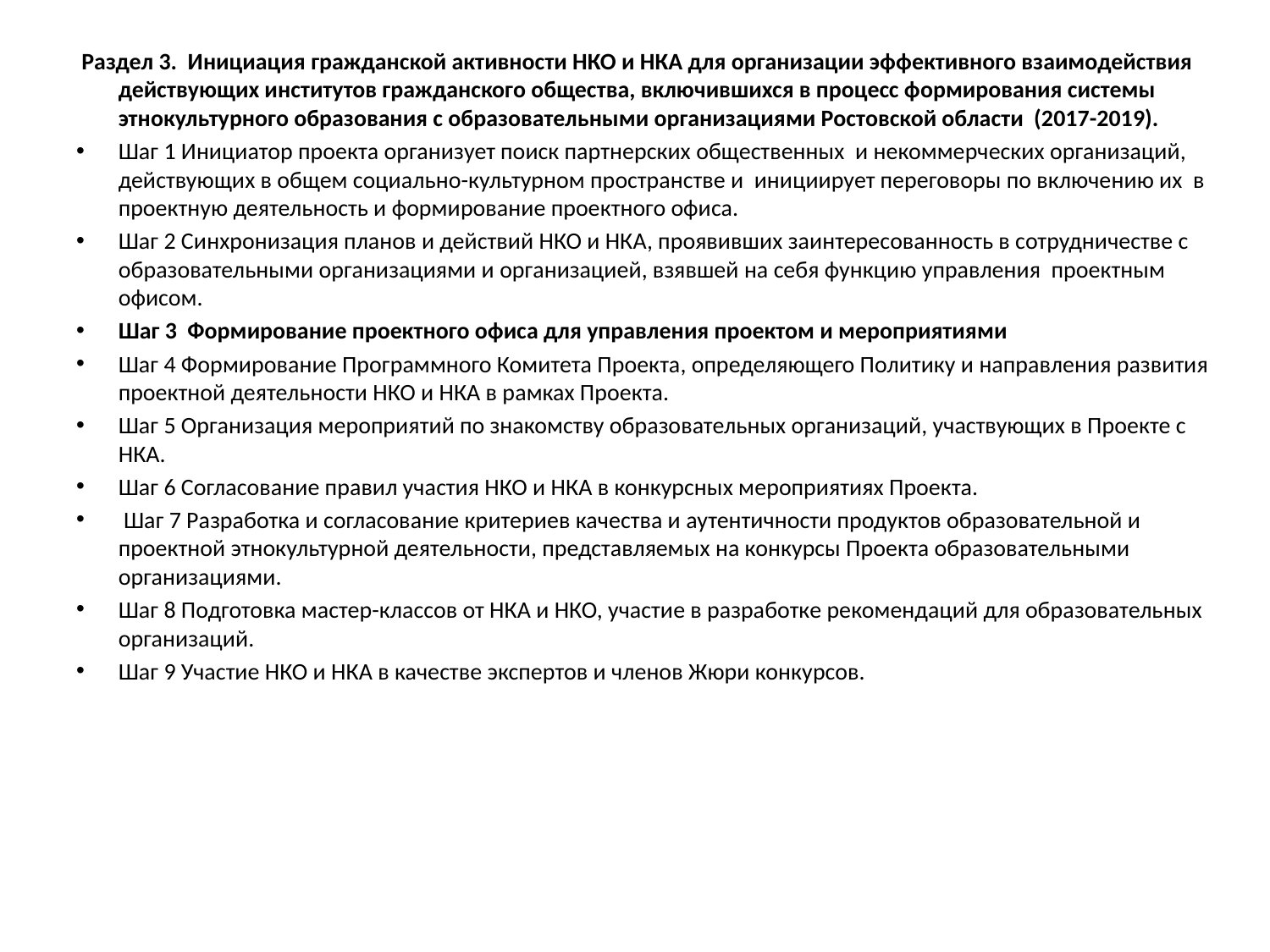

Раздел 3.  Инициация гражданской активности НКО и НКА для организации эффективного взаимодействия  действующих институтов гражданского общества, включившихся в процесс формирования системы этнокультурного образования с образовательными организациями Ростовской области  (2017-2019).
Шаг 1 Инициатор проекта организует поиск партнерских общественных  и некоммерческих организаций, действующих в общем социально-культурном пространстве и  инициирует переговоры по включению их  в проектную деятельность и формирование проектного офиса.
Шаг 2 Синхронизация планов и действий НКО и НКА, проявивших заинтересованность в сотрудничестве с образовательными организациями и организацией, взявшей на себя функцию управления  проектным офисом.
Шаг 3  Формирование проектного офиса для управления проектом и мероприятиями
Шаг 4 Формирование Программного Комитета Проекта, определяющего Политику и направления развития проектной деятельности НКО и НКА в рамках Проекта.
Шаг 5 Организация мероприятий по знакомству образовательных организаций, участвующих в Проекте с НКА.
Шаг 6 Согласование правил участия НКО и НКА в конкурсных мероприятиях Проекта.
 Шаг 7 Разработка и согласование критериев качества и аутентичности продуктов образовательной и проектной этнокультурной деятельности, представляемых на конкурсы Проекта образовательными организациями.
Шаг 8 Подготовка мастер-классов от НКА и НКО, участие в разработке рекомендаций для образовательных организаций.
Шаг 9 Участие НКО и НКА в качестве экспертов и членов Жюри конкурсов.